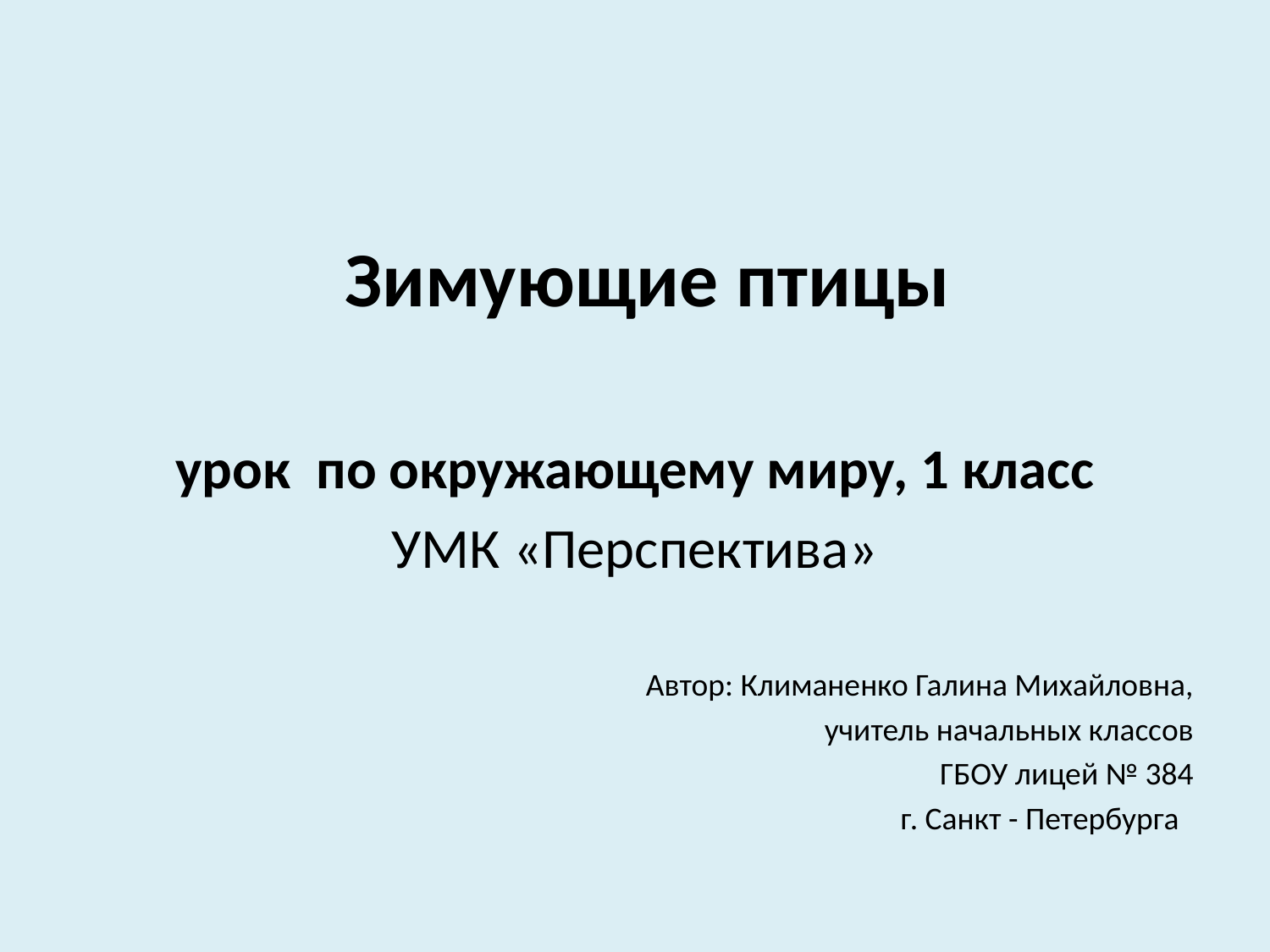

# Зимующие птицы
урок  по окружающему миру, 1 класс
УМК «Перспектива»

Автор: Климаненко Галина Михайловна,
учитель начальных классов
ГБОУ лицей № 384
г. Санкт - Петербурга